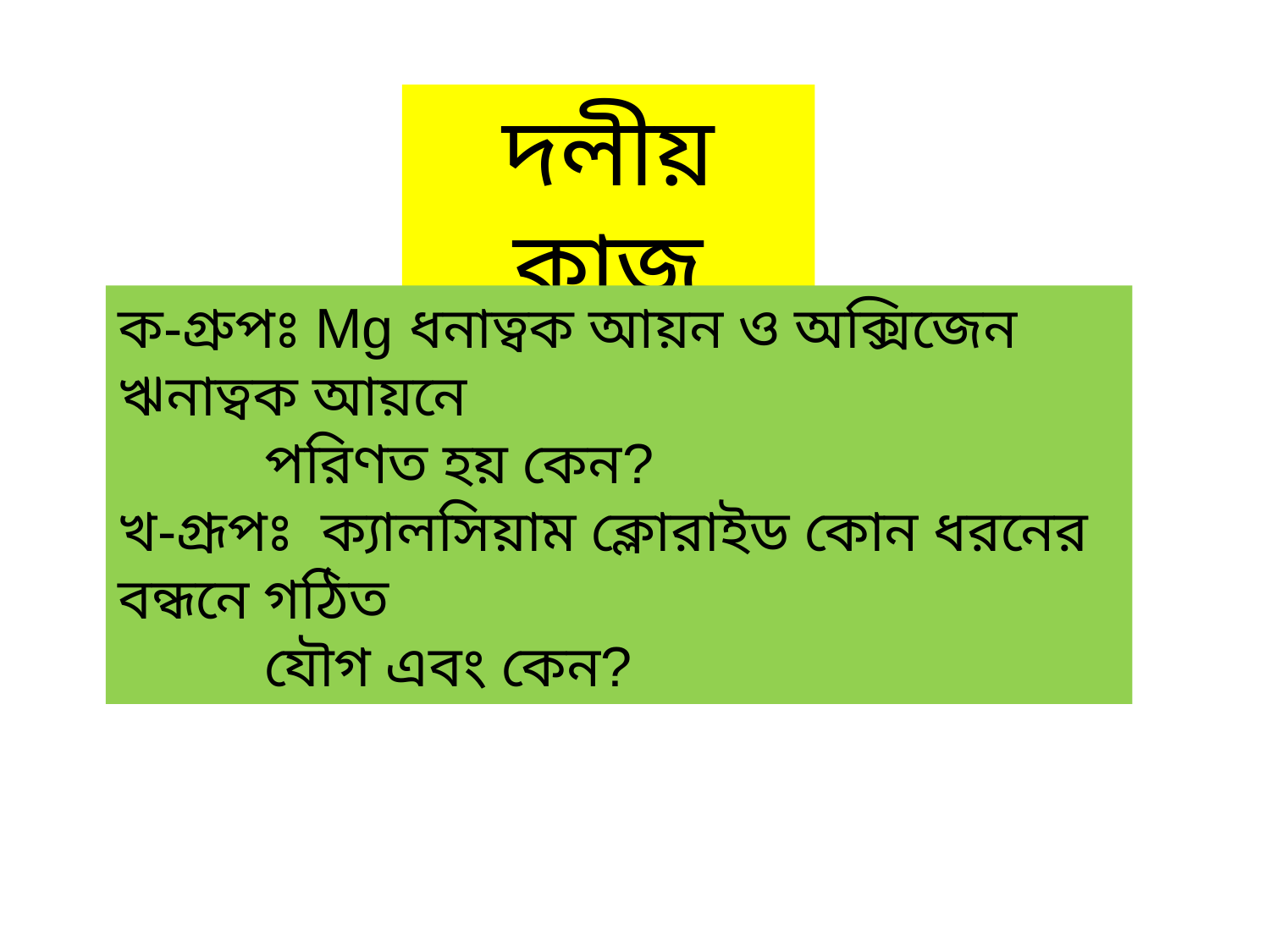

দলীয় কাজ
ক-গ্রুপঃ Mg ধনাত্বক আয়ন ও অক্সিজেন ঋনাত্বক আয়নে
          পরিণত হয় কেন?
খ-গ্রূপঃ  ক্যালসিয়াম ক্লোরাইড কোন ধরনের বন্ধনে গঠিত
          যৌগ এবং কেন?